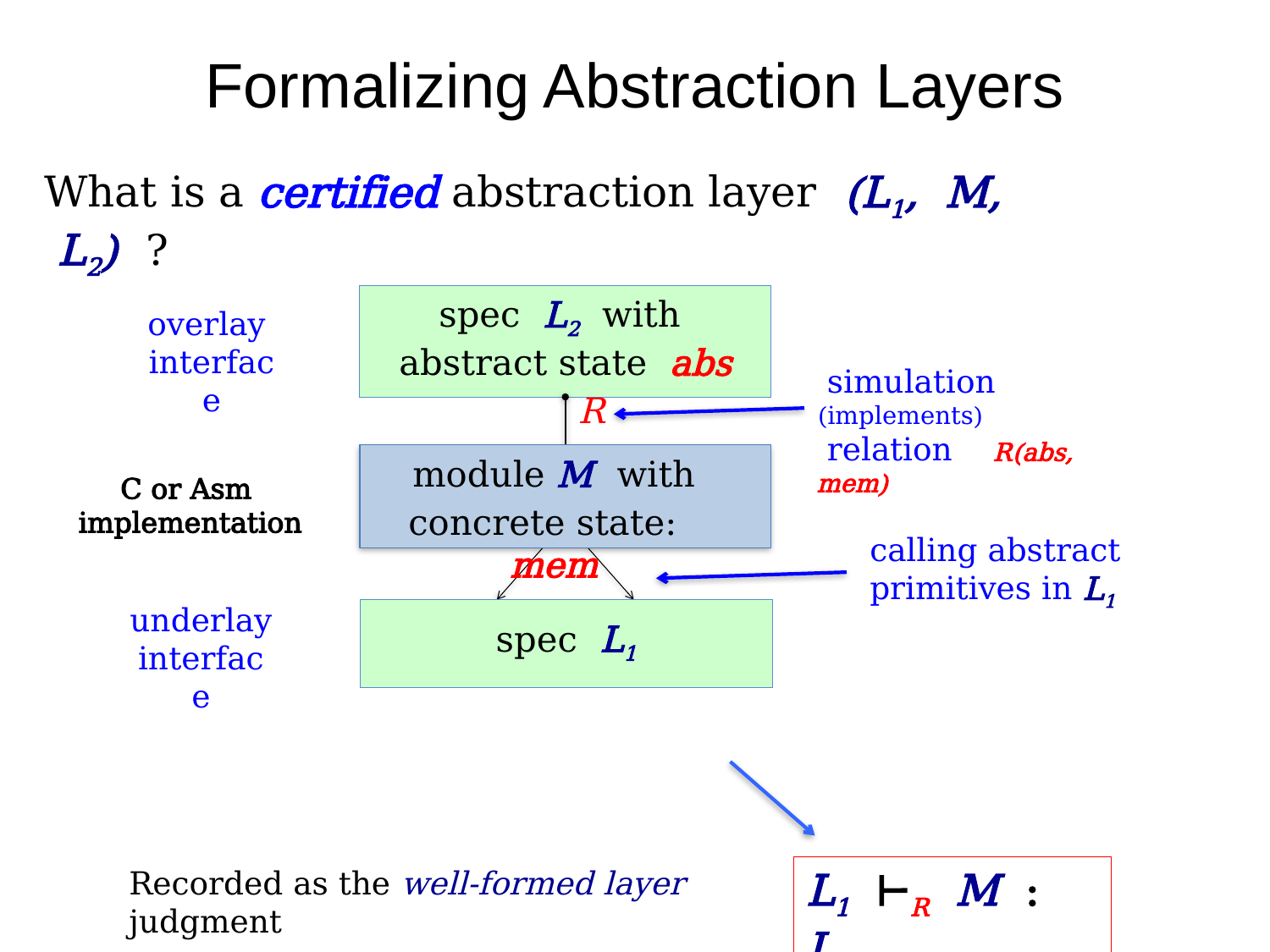

# Formalizing Abstraction Layers
What is a certified abstraction layer  (L1,  M,  L2)  ?
spec  L2  with
abstract state  abs

overlay
interface
 simulation (implements)
 relation    R(abs, mem)
R

module M   with concrete state:   mem
C or Asm
implementation
calling abstract
primitives in L1
underlay
interface

spec  L1

Recorded as the well-formed layer judgment
L1  ⊢R  M  :  L2